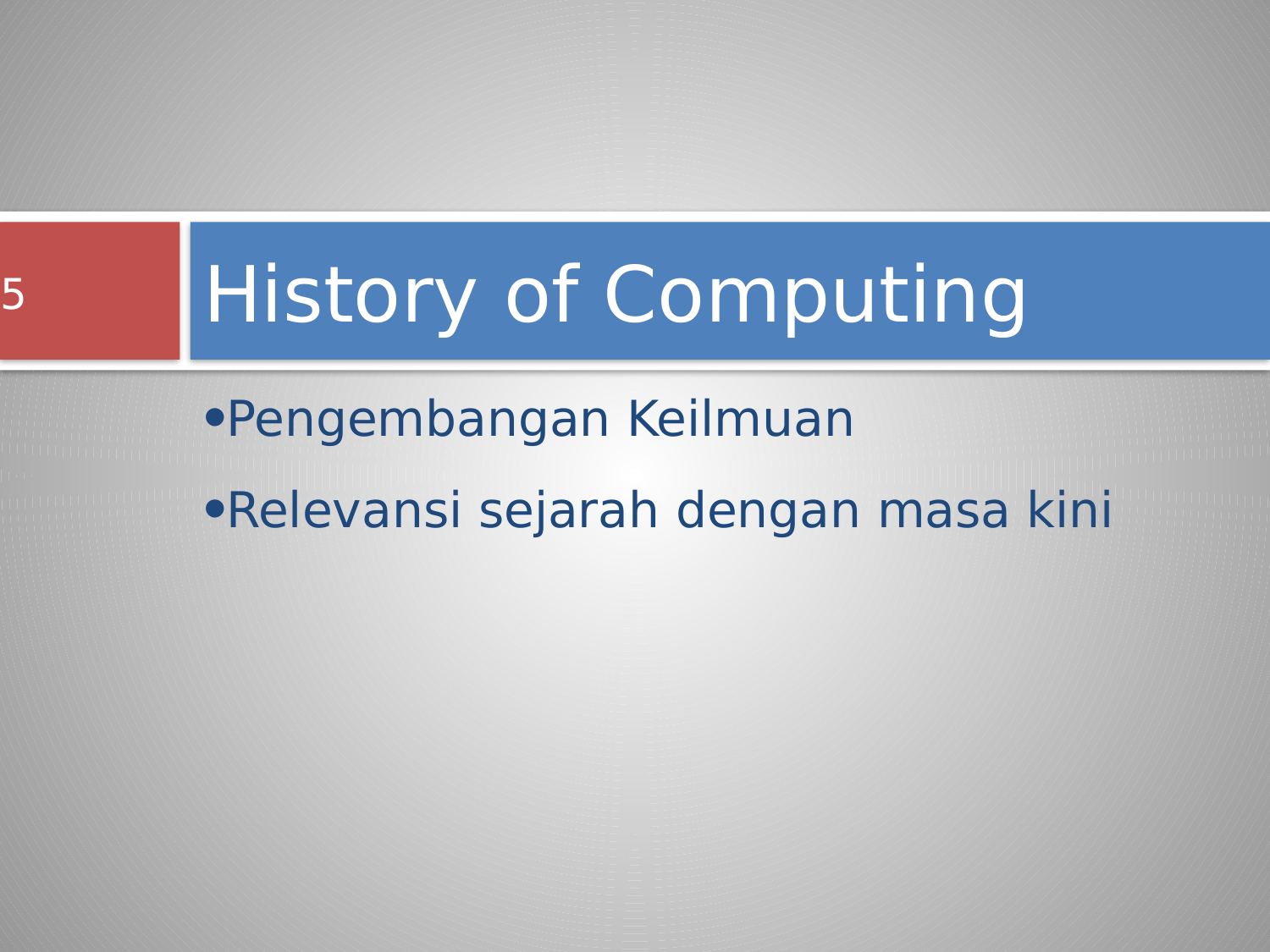

# History of Computing
5
Pengembangan Keilmuan
Relevansi sejarah dengan masa kini